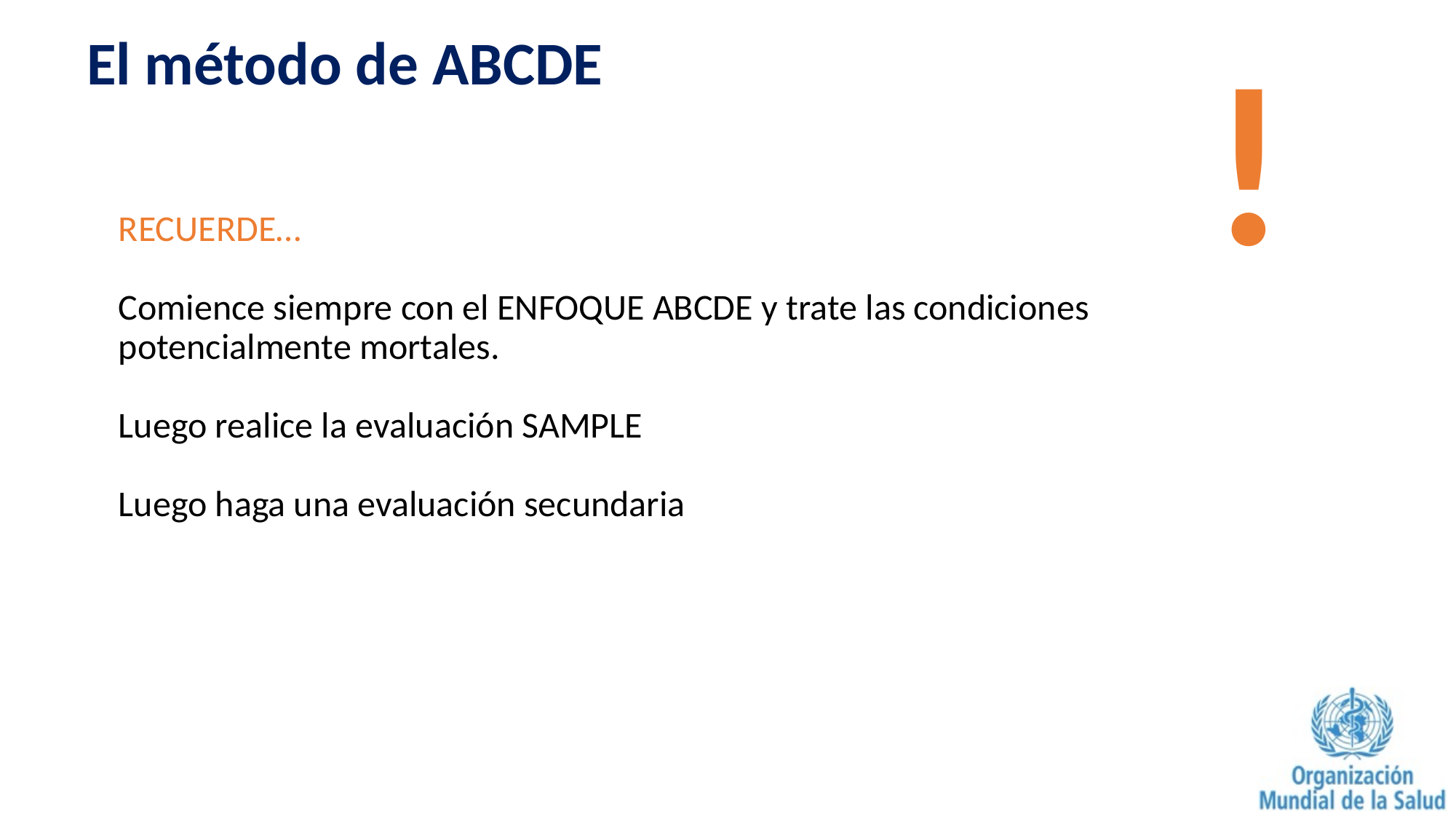

!
# El método de ABCDE
RECUERDE…

Comience siempre con el ENFOQUE ABCDE y trate las condiciones potencialmente mortales.
Luego realice la evaluación SAMPLE

Luego haga una evaluación secundaria